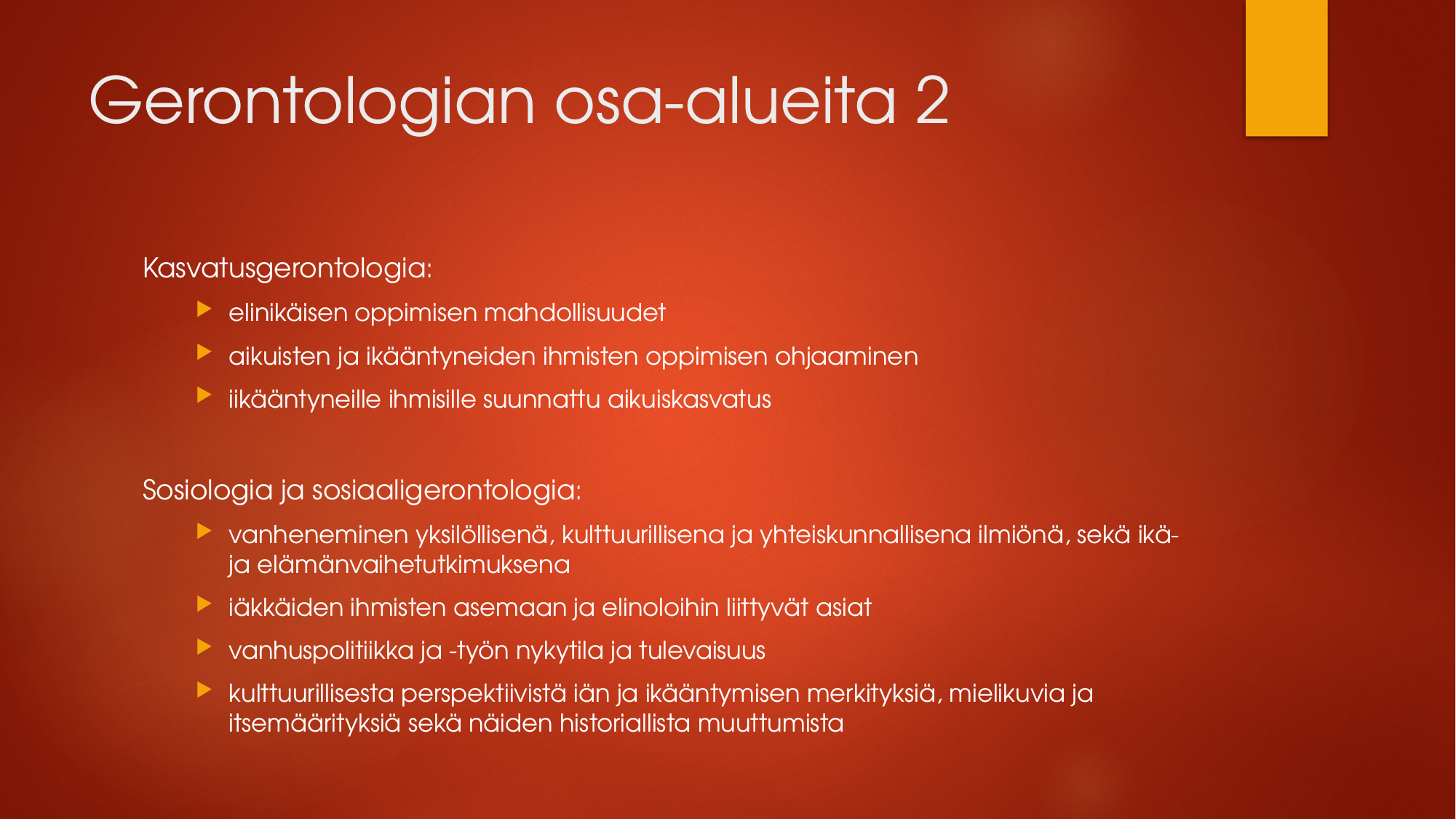

# Gerontologian osa-alueita 2
Kasvatusgerontologia:
elinikäisen oppimisen mahdollisuudet
aikuisten ja ikääntyneiden ihmisten oppimisen ohjaaminen
iikääntyneille ihmisille suunnattu aikuiskasvatus

Sosiologia ja sosiaaligerontologia:
vanheneminen yksilöllisenä, kulttuurillisena ja yhteiskunnallisena ilmiönä, sekä ikä- ja elämänvaihetutkimuksena
iäkkäiden ihmisten asemaan ja elinoloihin liittyvät asiat
vanhuspolitiikka ja -työn nykytila ja tulevaisuus
kulttuurillisesta perspektiivistä iän ja ikääntymisen merkityksiä, mielikuvia ja itsemäärityksiä sekä näiden historiallista muuttumista